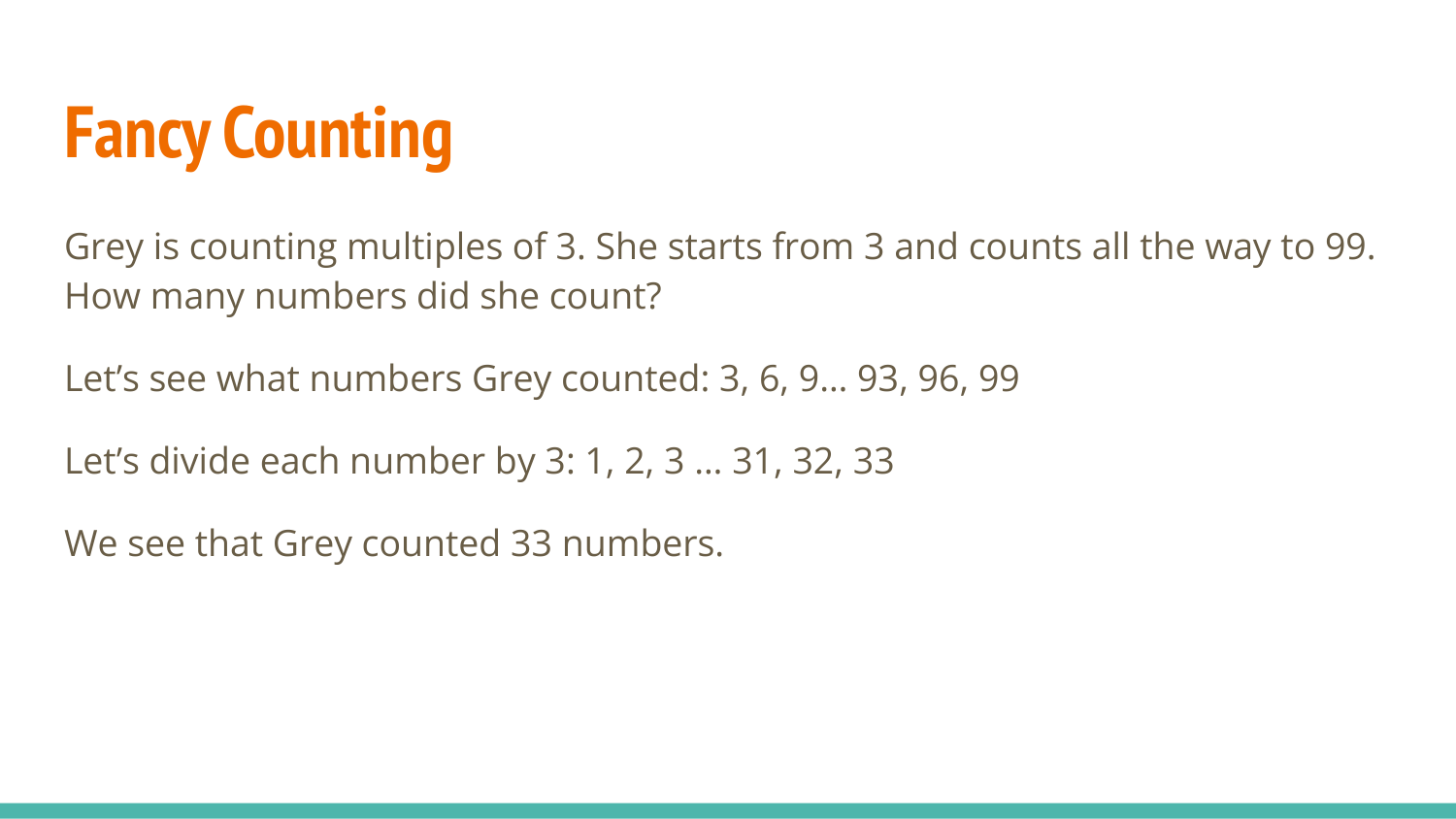

# Fancy Counting
Grey is counting multiples of 3. She starts from 3 and counts all the way to 99. How many numbers did she count?
Let’s see what numbers Grey counted: 3, 6, 9… 93, 96, 99
Let’s divide each number by 3: 1, 2, 3 … 31, 32, 33
We see that Grey counted 33 numbers.